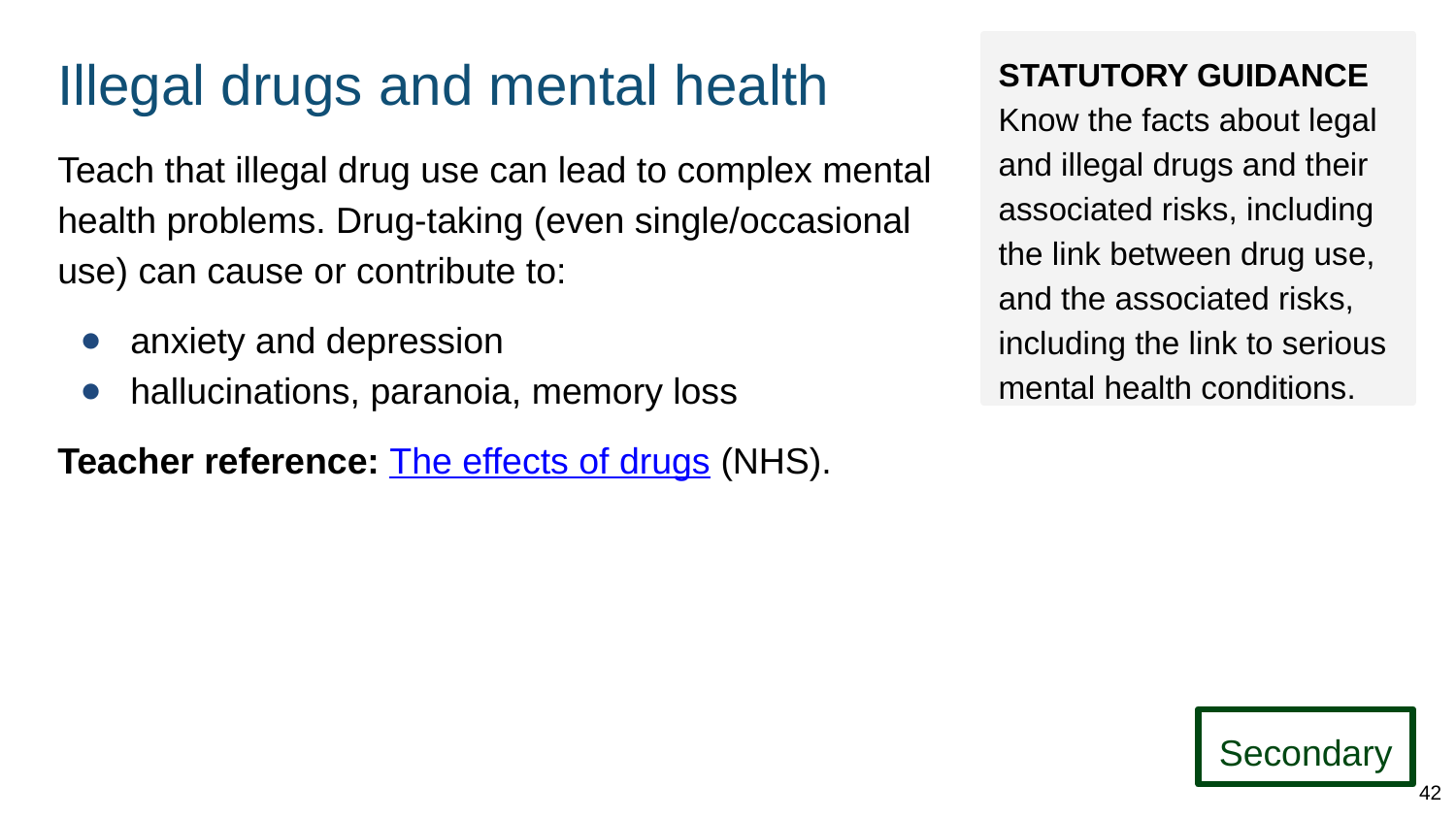

# Illegal drugs and mental health

STATUTORY GUIDANCE
Know the facts about legal and illegal drugs and their associated risks, including the link between drug use, and the associated risks, including the link to serious mental health conditions.

Teach that illegal drug use can lead to complex mental health problems. Drug-taking (even single/occasional use) can cause or contribute to:
anxiety and depression
hallucinations, paranoia, memory loss
Teacher reference: The effects of drugs (NHS).

Secondary
42